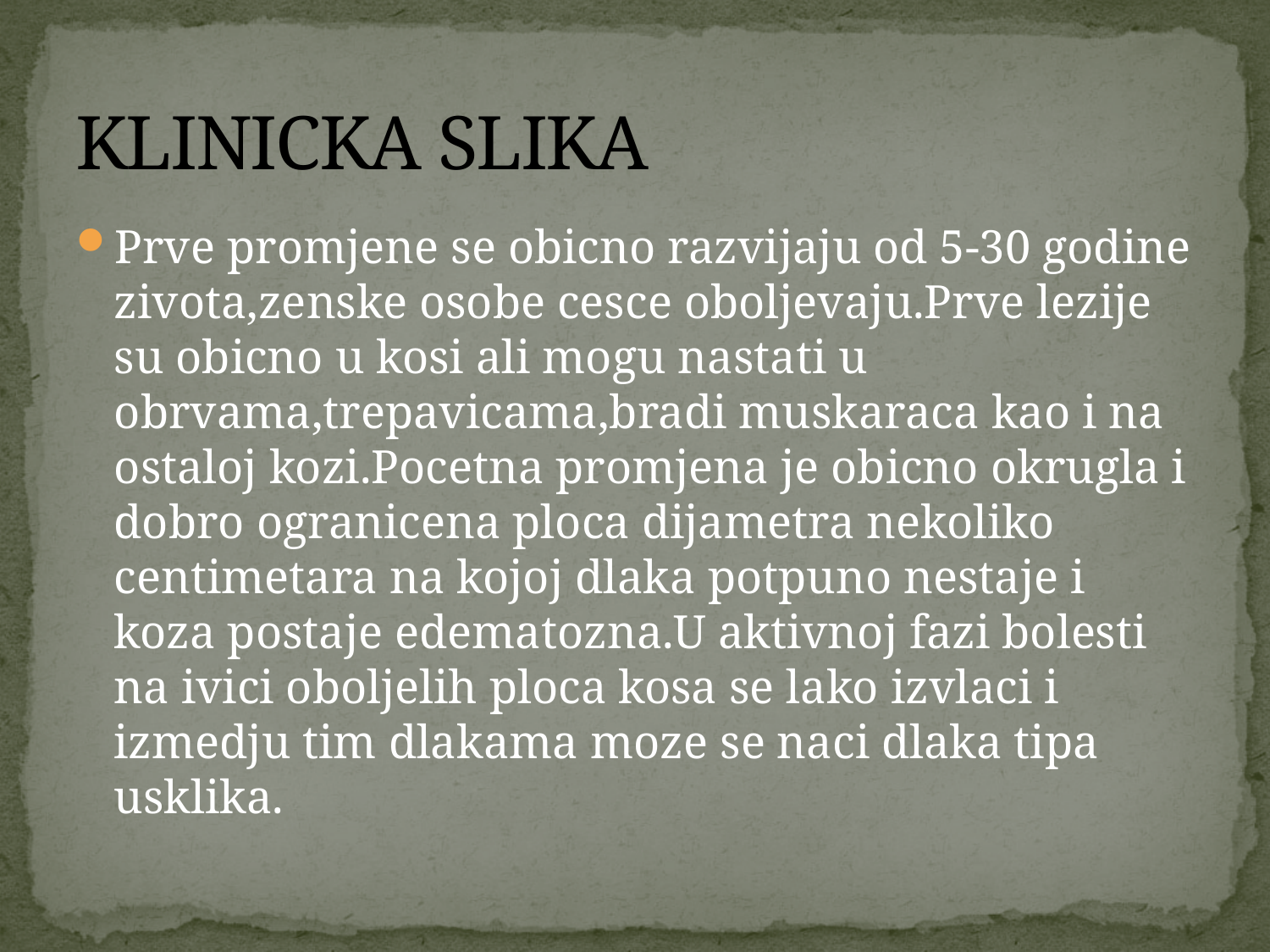

# KLINICKA SLIKA
Prve promjene se obicno razvijaju od 5-30 godine zivota,zenske osobe cesce oboljevaju.Prve lezije su obicno u kosi ali mogu nastati u obrvama,trepavicama,bradi muskaraca kao i na ostaloj kozi.Pocetna promjena je obicno okrugla i dobro ogranicena ploca dijametra nekoliko centimetara na kojoj dlaka potpuno nestaje i koza postaje edematozna.U aktivnoj fazi bolesti na ivici oboljelih ploca kosa se lako izvlaci i izmedju tim dlakama moze se naci dlaka tipa usklika.